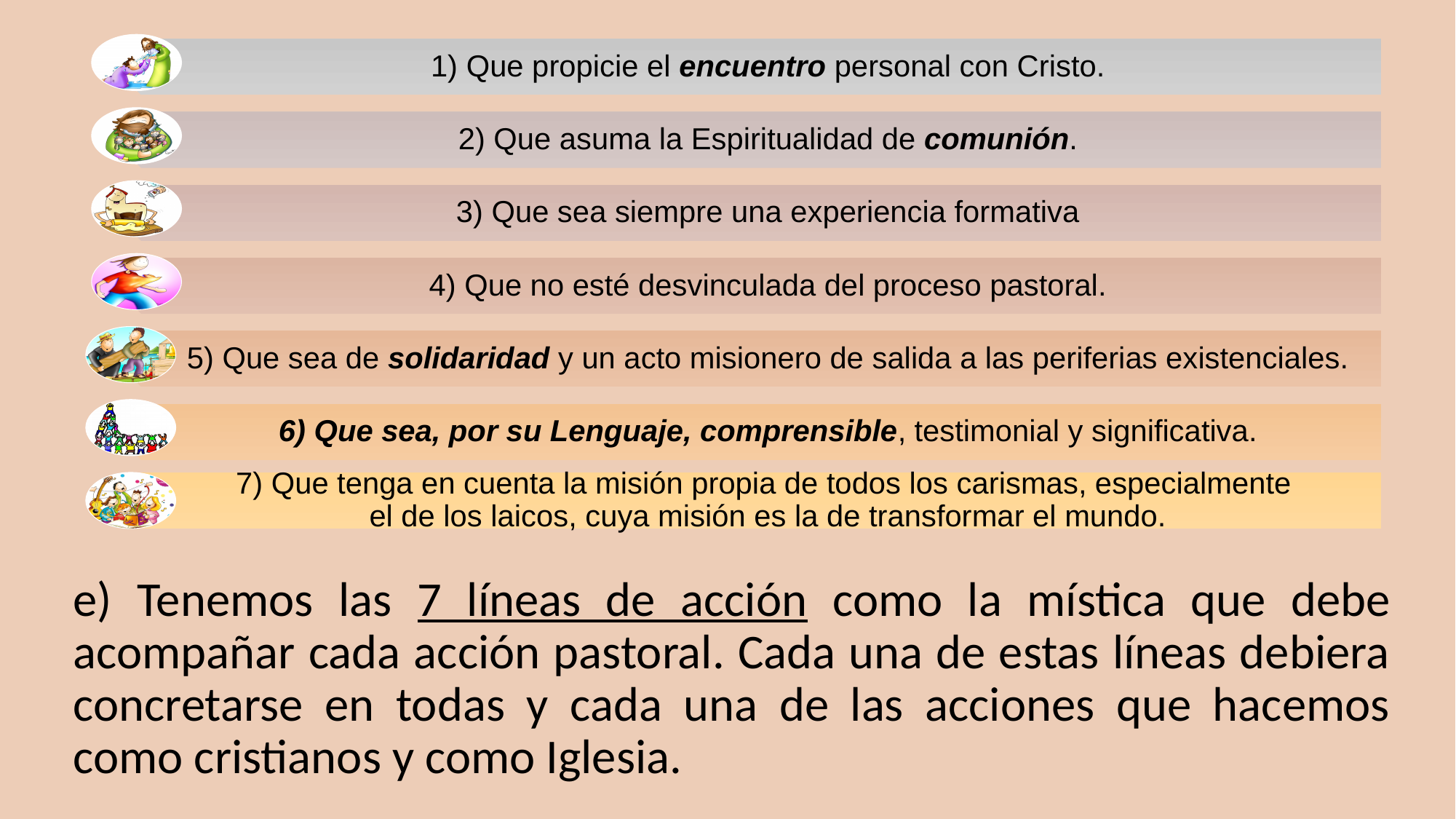

1) Que propicie el encuentro personal con Cristo.

2) Que asuma la Espiritualidad de comunión.

3) Que sea siempre una experiencia formativa

4) Que no esté desvinculada del proceso pastoral.

5) Que sea de solidaridad y un acto misionero de salida a las periferias existenciales.

6) Que sea, por su Lenguaje, comprensible, testimonial y significativa.

7) Que tenga en cuenta la misión propia de todos los carismas, especialmente
el de los laicos, cuya misión es la de transformar el mundo.
# e) Tenemos las 7 líneas de acción como la mística que debe acompañar cada acción pastoral. Cada una de estas líneas debiera concretarse en todas y cada una de las acciones que hacemos como cristianos y como Iglesia.